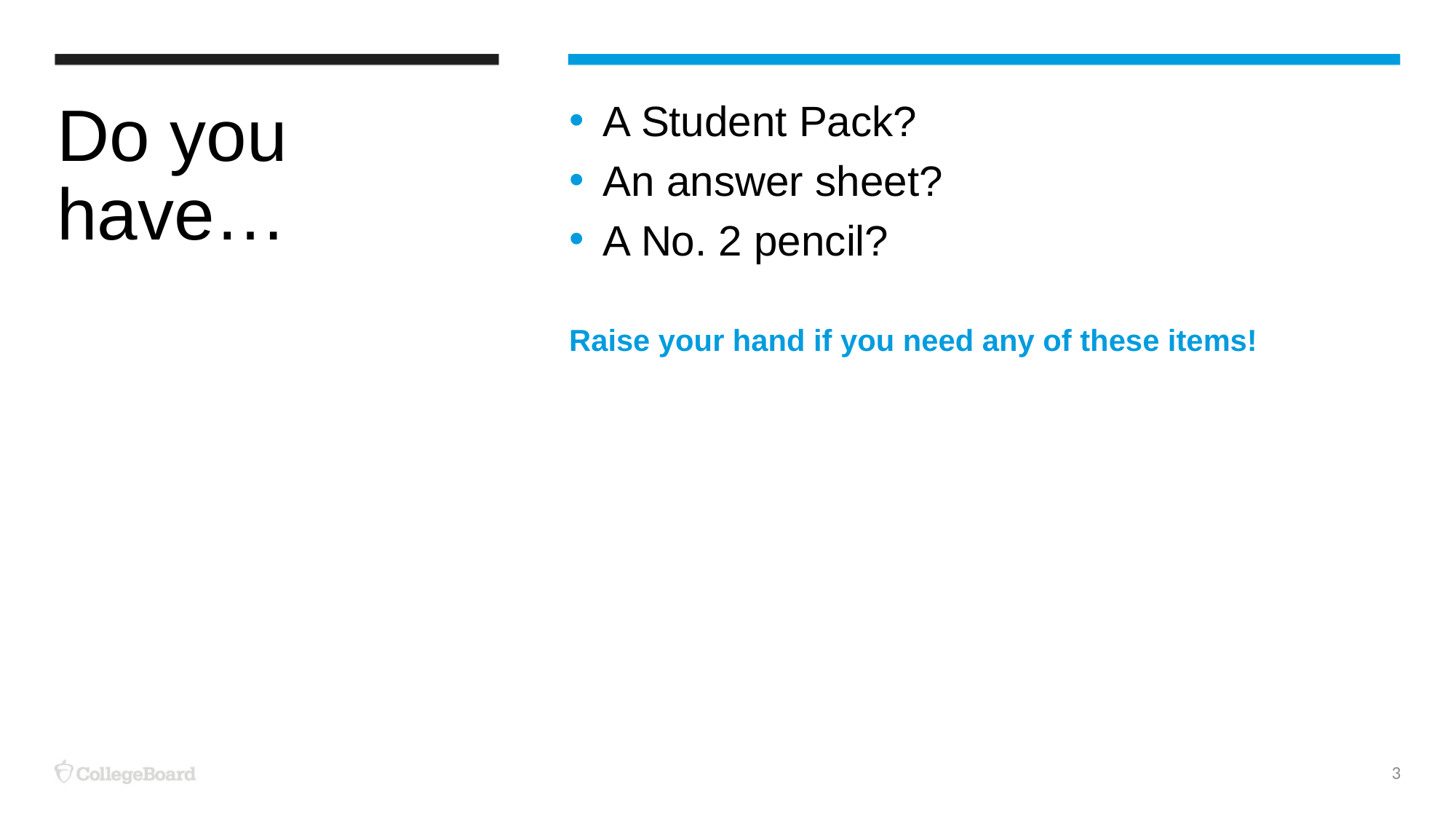

A Student Pack?
An answer sheet?
A No. 2 pencil?
Raise your hand if you need any of these items!

# Do you have…
3